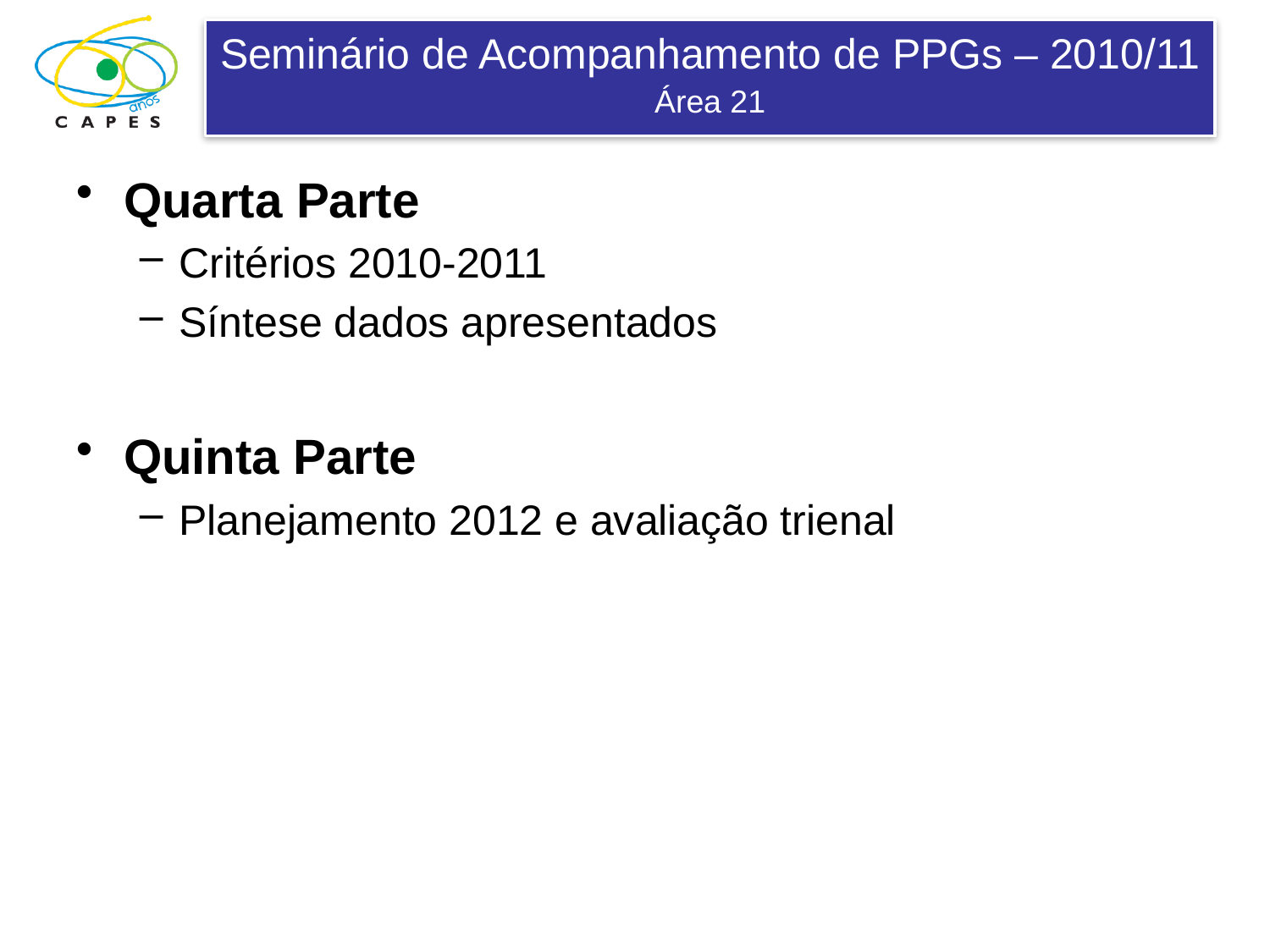

Quarta Parte
Critérios 2010-2011
Síntese dados apresentados

Quinta Parte
Planejamento 2012 e avaliação trienal